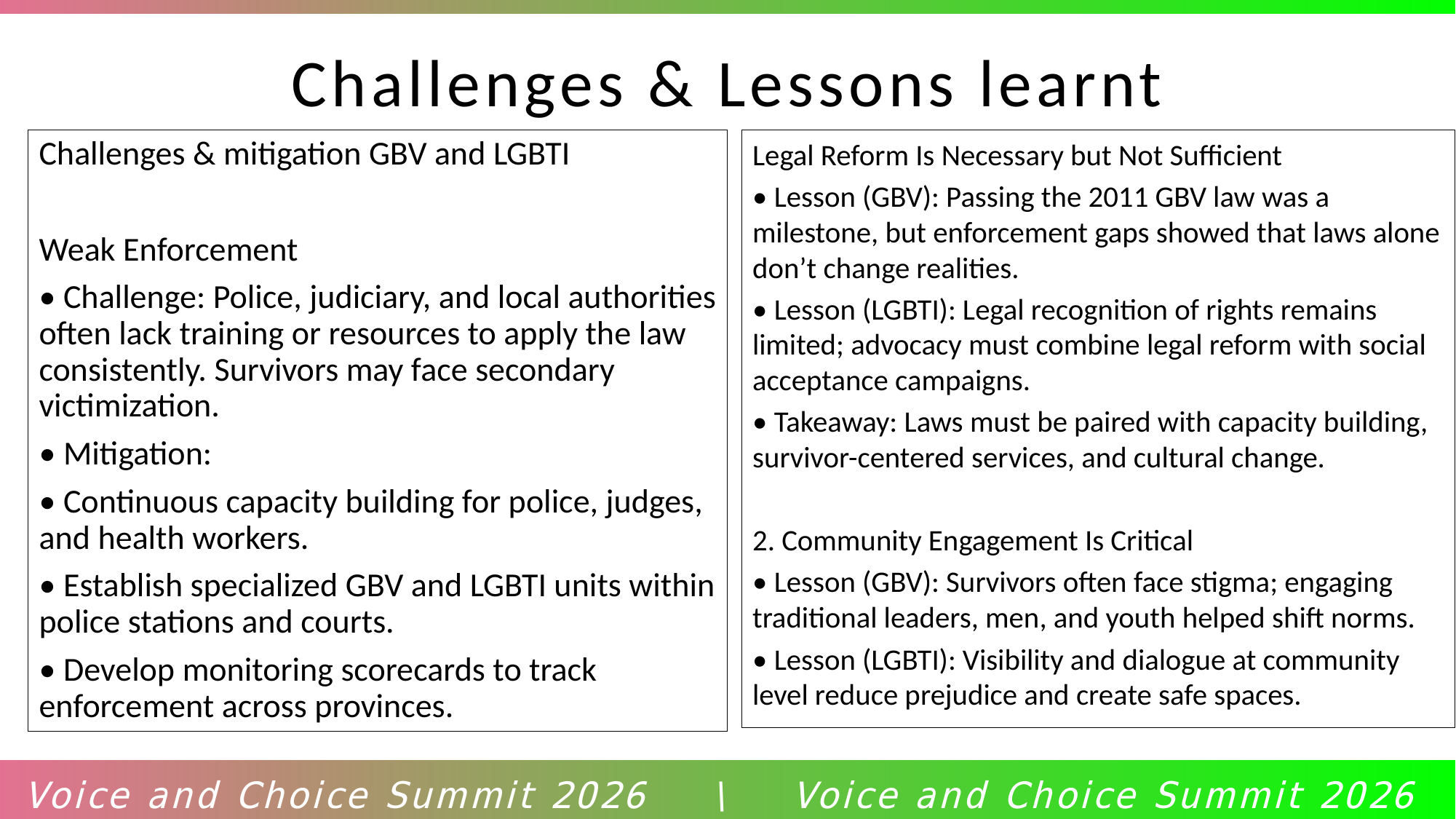

Challenges & Lessons learnt
Challenges & mitigation GBV and LGBTI

Weak Enforcement
• Challenge: Police, judiciary, and local authorities often lack training or resources to apply the law consistently. Survivors may face secondary victimization.
• Mitigation:
• Continuous capacity building for police, judges, and health workers.
• Establish specialized GBV and LGBTI units within police stations and courts.
• Develop monitoring scorecards to track enforcement across provinces.
Legal Reform Is Necessary but Not Sufficient
• Lesson (GBV): Passing the 2011 GBV law was a milestone, but enforcement gaps showed that laws alone don’t change realities.
• Lesson (LGBTI): Legal recognition of rights remains limited; advocacy must combine legal reform with social acceptance campaigns.
• Takeaway: Laws must be paired with capacity building, survivor-centered services, and cultural change.

2. Community Engagement Is Critical
• Lesson (GBV): Survivors often face stigma; engaging traditional leaders, men, and youth helped shift norms.
• Lesson (LGBTI): Visibility and dialogue at community level reduce prejudice and create safe spaces.

Voice and Choice Summit 2026    \    Voice and Choice Summit 2026